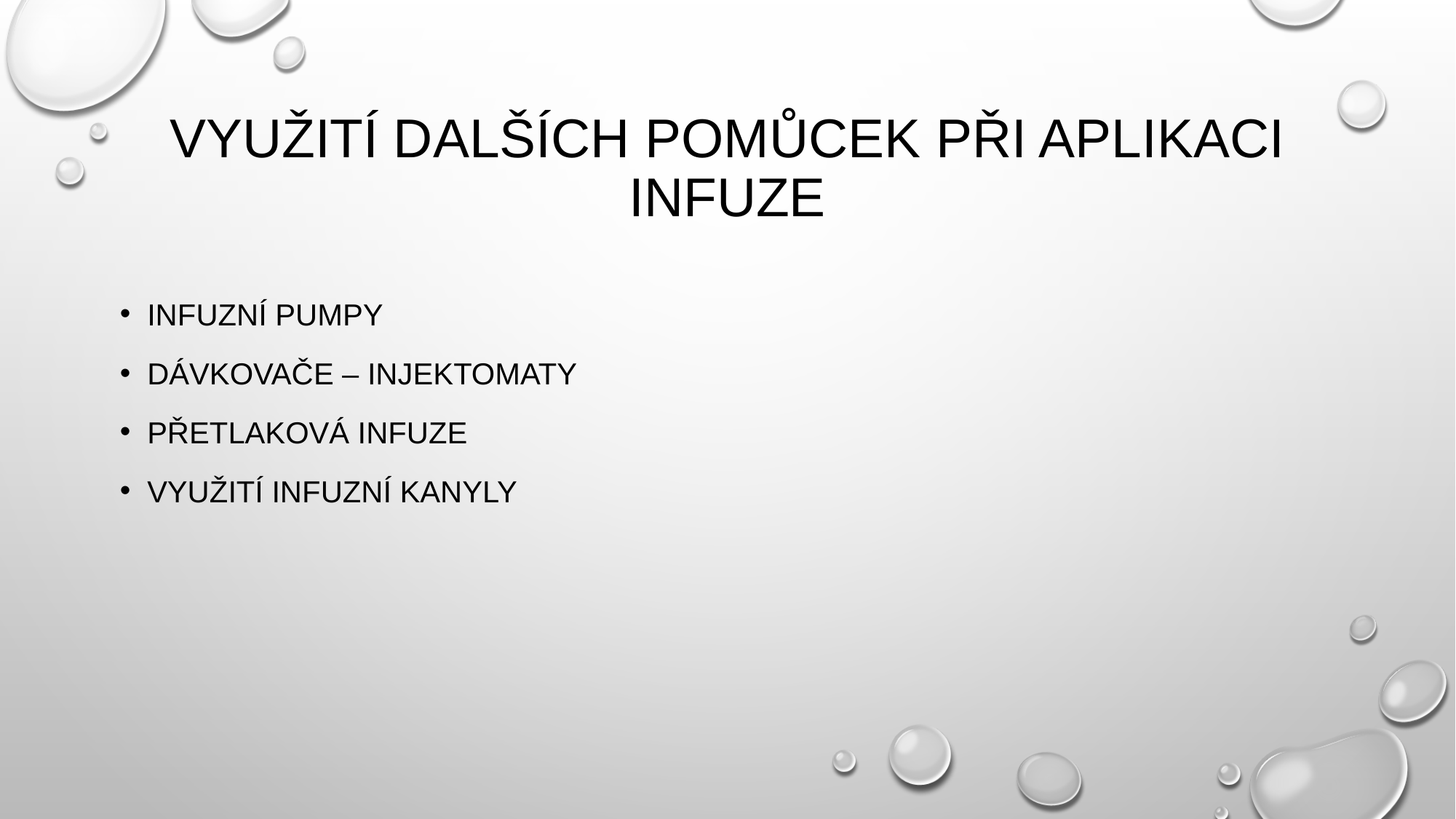

# Využití dalších pomůcek při aplikaci infuze
Infuzní pumpy
Dávkovače – injektomaty
Přetlaková infuze
Využití infuzní kanyly